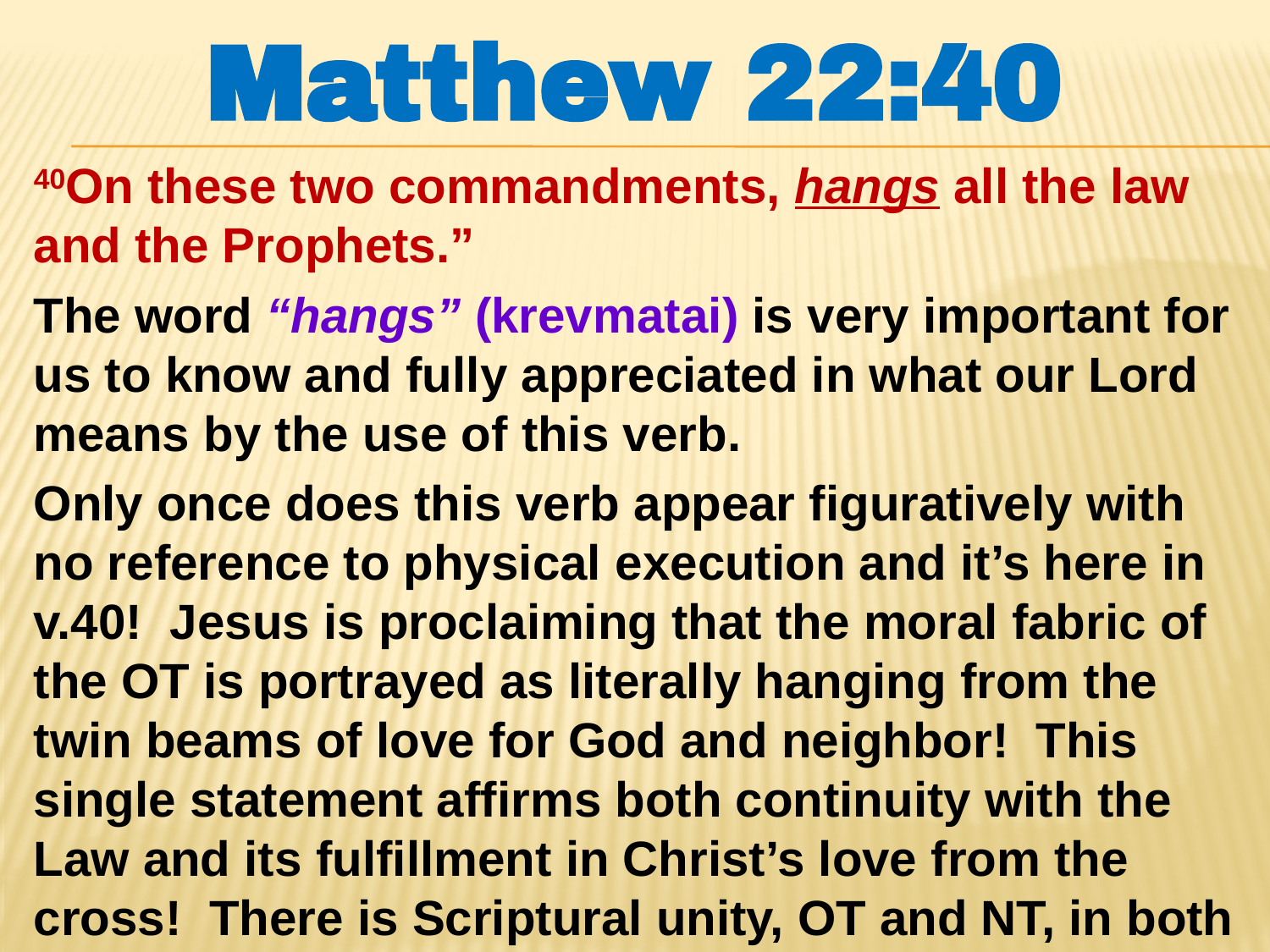

Matthew 22:40
40On these two commandments, hangs all the law and the Prophets.”
The word “hangs” (krevmatai) is very important for us to know and fully appreciated in what our Lord means by the use of this verb.
Only once does this verb appear figuratively with no reference to physical execution and it’s here in v.40!  Jesus is proclaiming that the moral fabric of the OT is portrayed as literally hanging from the twin beams of love for God and neighbor!  This single statement affirms both continuity with the Law and its fulfillment in Christ’s love from the cross!  There is Scriptural unity, OT and NT, in both commands (cf. Gal. 3:13)!